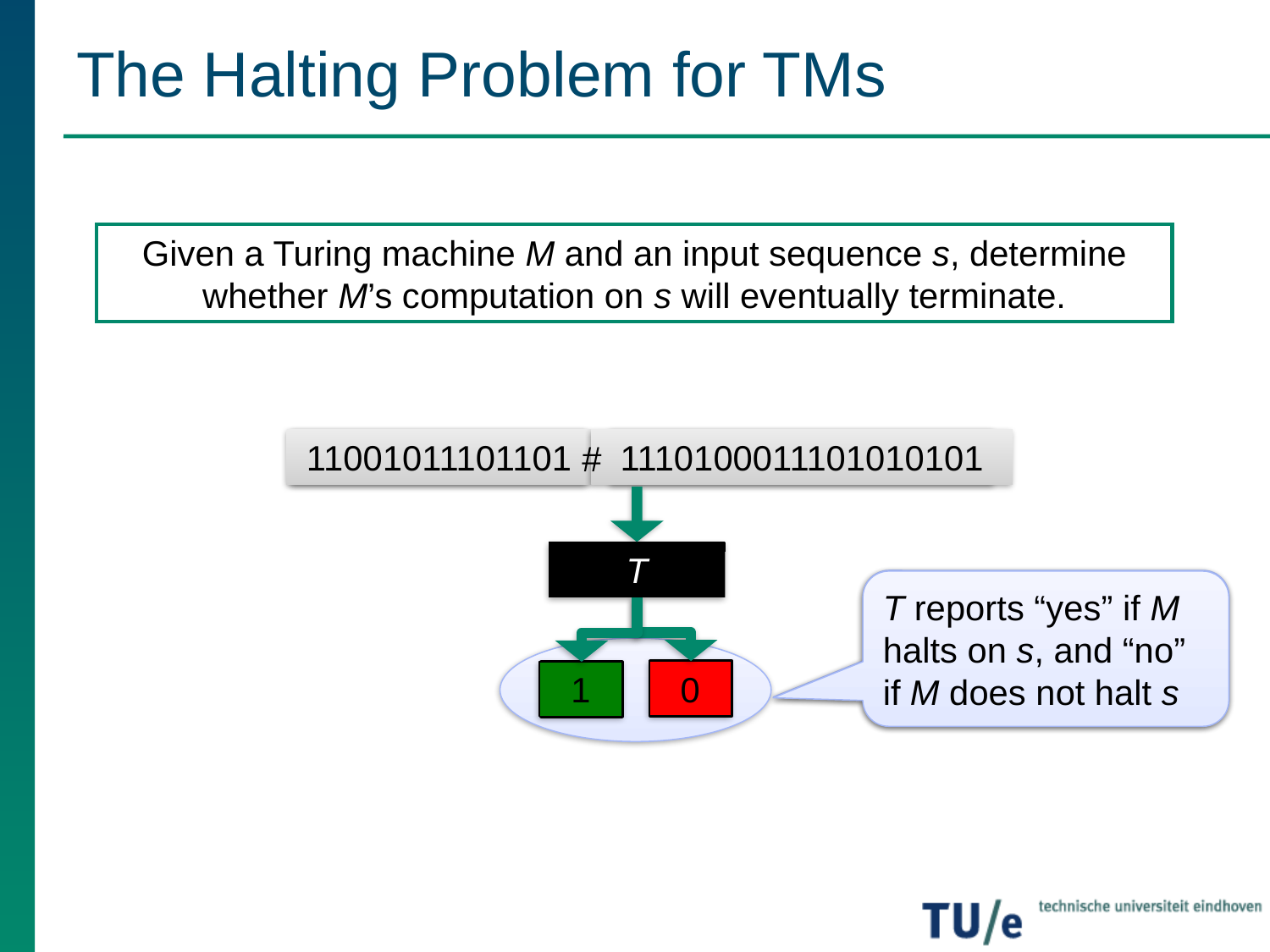

# The Halting Problem for TMs
Given a Turing machine M and an input sequence s, determine whether M’s computation on s will eventually terminate.
11001011101101
1110100011101010101
description of M
input sequence s for M
#
T
T outputs 1 if M halts on s, and 0 if M does not halt s
T reports “yes” if M halts on s, and “no” if M does not halt s

0
1
no
yes